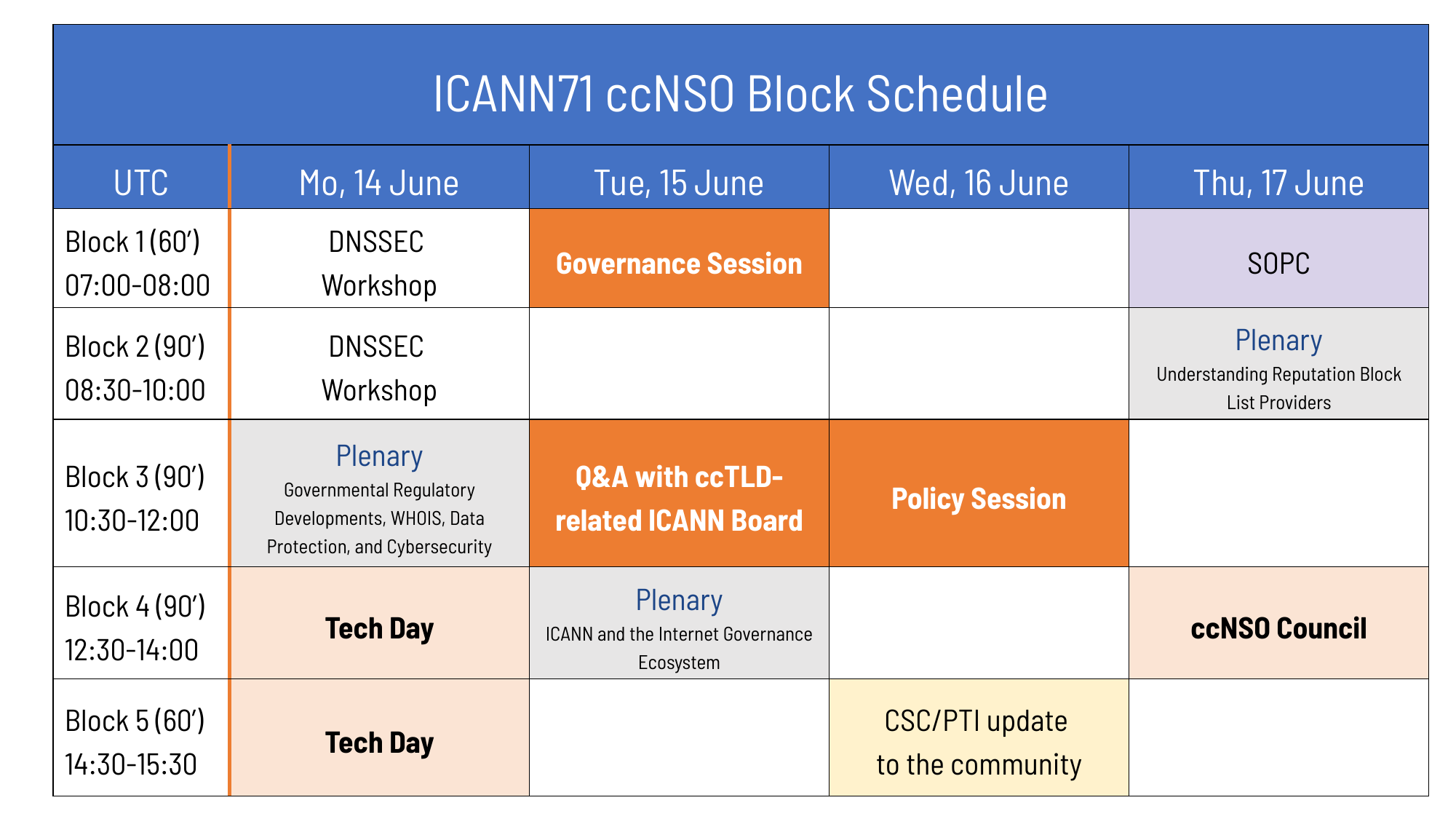

| ICANN71 ccNSO Block Schedule |  |  |  |  |
| --- | --- | --- | --- | --- |
| UTC | Mo, 14 June | Tue, 15 June | Wed, 16 June | Thu, 17 June |
| Block 1 (60’) 07:00-08:00 | DNSSEC Workshop | Governance Session |  | SOPC |
| Block 2 (90’) 08:30-10:00 | DNSSEC Workshop |  |  | Plenary Understanding Reputation Block List Providers |
| Block 3 (90’) 10:30-12:00 | Plenary Governmental Regulatory Developments, WHOIS, Data Protection, and Cybersecurity | Q&A with ccTLD-related ICANN Board | Policy Session |  |
| Block 4 (90’) 12:30-14:00 | Tech Day | Plenary ICANN and the Internet Governance Ecosystem |  | ccNSO Council |
| Block 5 (60’) 14:30-15:30 | Tech Day |  | CSC/PTI update to the community |  |